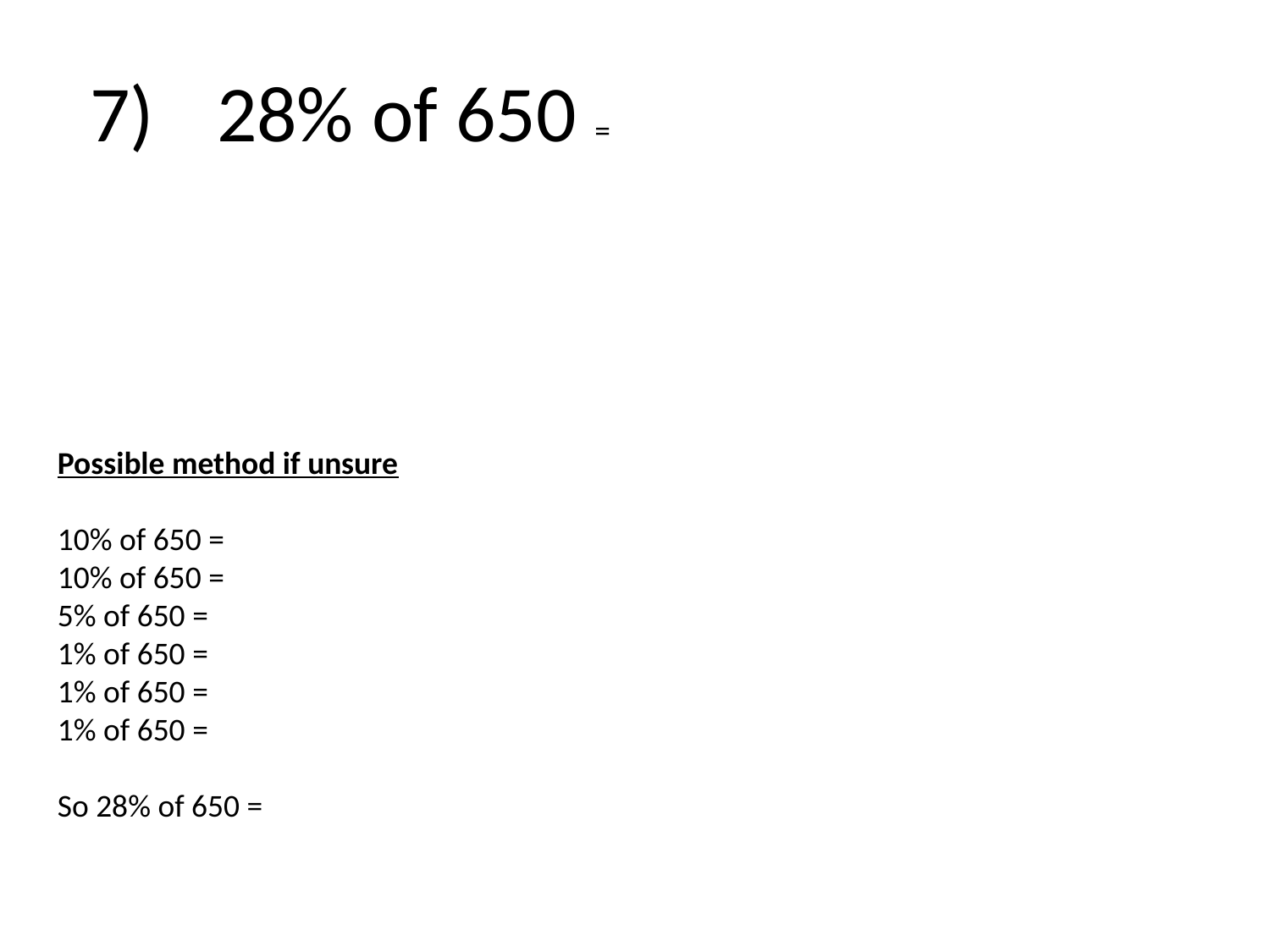

7)	28% of 650 =
Possible method if unsure

10% of 650 =
10% of 650 =
5% of 650 =
1% of 650 =
1% of 650 =
1% of 650 =

So 28% of 650 =